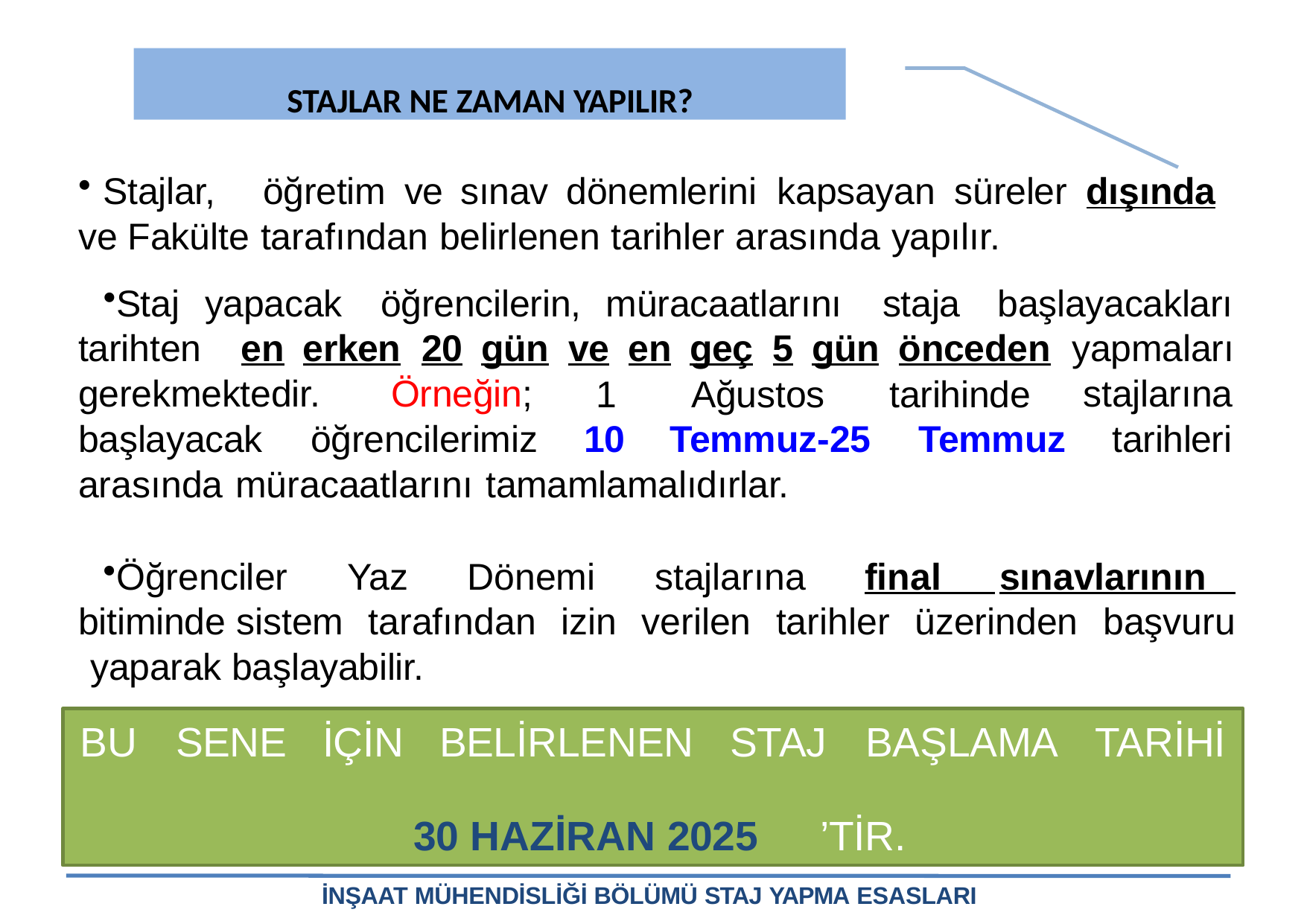

STAJLAR NE ZAMAN YAPILIR?

Stajlar,	öğretim	ve	sınav	dönemlerini	kapsayan	süreler	dışında
ve Fakülte tarafından belirlenen tarihler arasında yapılır.
Staj	yapacak	öğrencilerin,	müracaatlarını	staja	başlayacakları tarihten		en	erken	20	gün	ve	en	geç	5	gün		önceden	yapmaları
gerekmektedir.	Örneğin; başlayacak	öğrencilerimiz
1	Ağustos	tarihinde
10	Temmuz-25	Temmuz
stajlarına tarihleri
arasında müracaatlarını tamamlamalıdırlar.

Öğrenciler  Yaz  Dönemi  stajlarına  final  sınavlarının  bitiminde sistem  tarafından  izin  verilen  tarihler  üzerinden  başvuru  yaparak başlayabilir.
BU	SENE	İÇİN	BELİRLENEN	STAJ	BAŞLAMA	TARİHİ
30 HAZİRAN 2025	’TİR.

İNŞAAT MÜHENDİSLİĞİ BÖLÜMÜ STAJ YAPMA ESASLARI